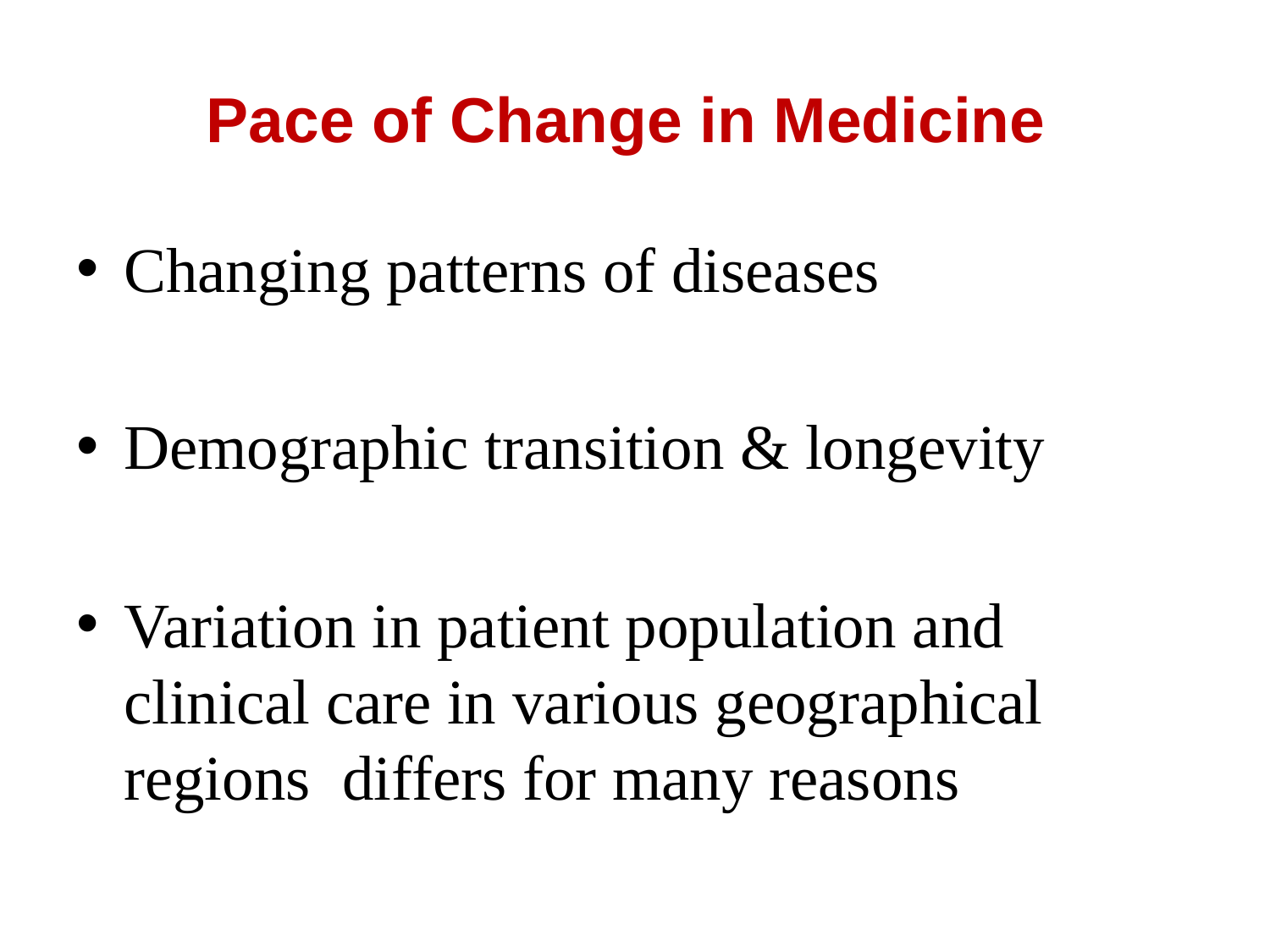

# Pace of Change in Medicine
Changing patterns of diseases

Demographic transition & longevity

Variation in patient population and clinical care in various geographical regions  differs for many reasons